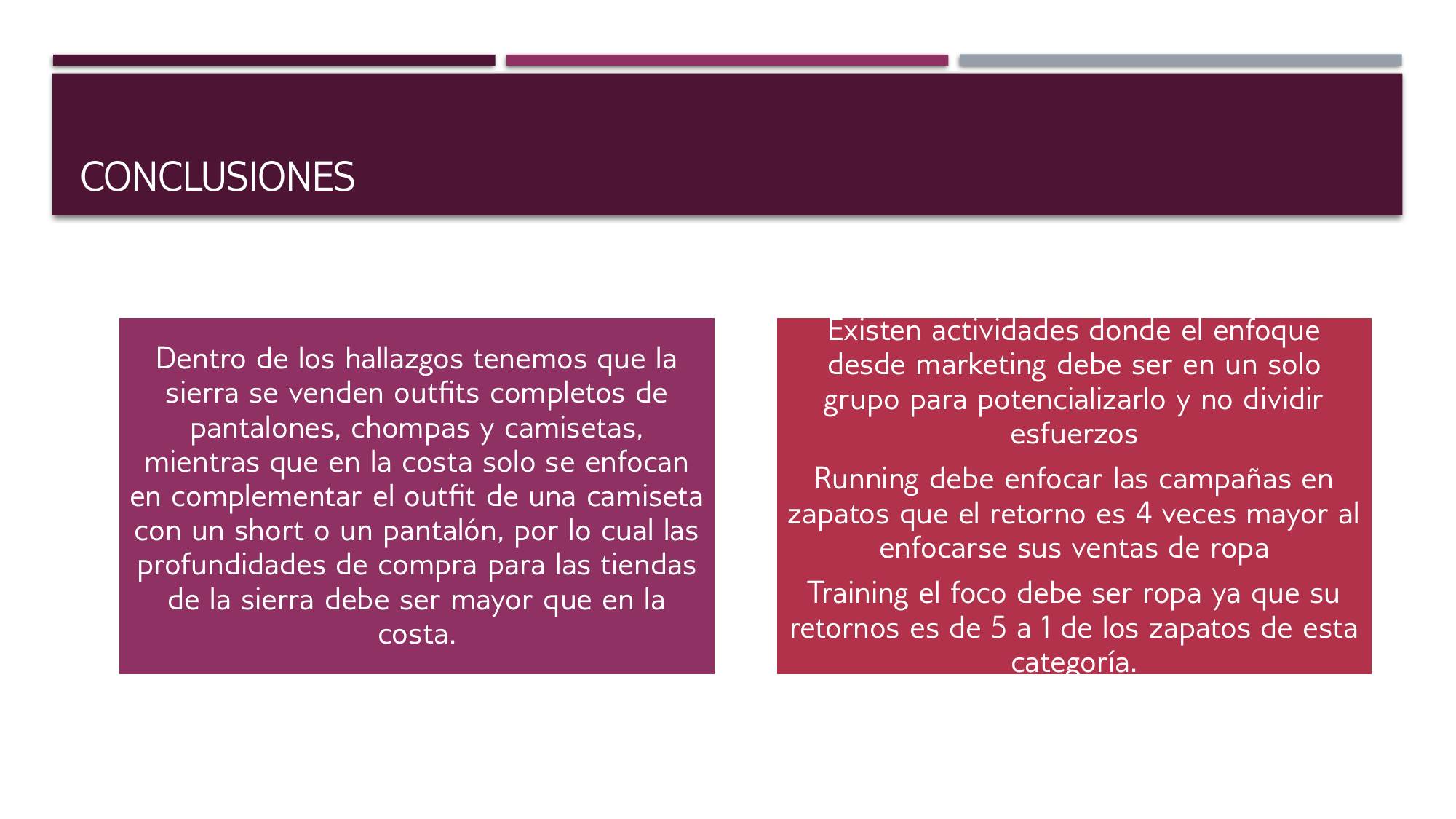

# CONCLUSIONES
Dentro de los hallazgos tenemos que la sierra se venden outfits completos de pantalones, chompas y camisetas, mientras que en la costa solo se enfocan en complementar el outfit de una camiseta con un short o un pantalón, por lo cual las profundidades de compra para las tiendas de la sierra debe ser mayor que en la costa.
Existen actividades donde el enfoque desde marketing debe ser en un solo grupo para potencializarlo y no dividir esfuerzos
Running debe enfocar las campañas en zapatos que el retorno es 4 veces mayor al enfocarse sus ventas de ropa
Training el foco debe ser ropa ya que su retornos es de 5 a 1 de los zapatos de esta categoría.